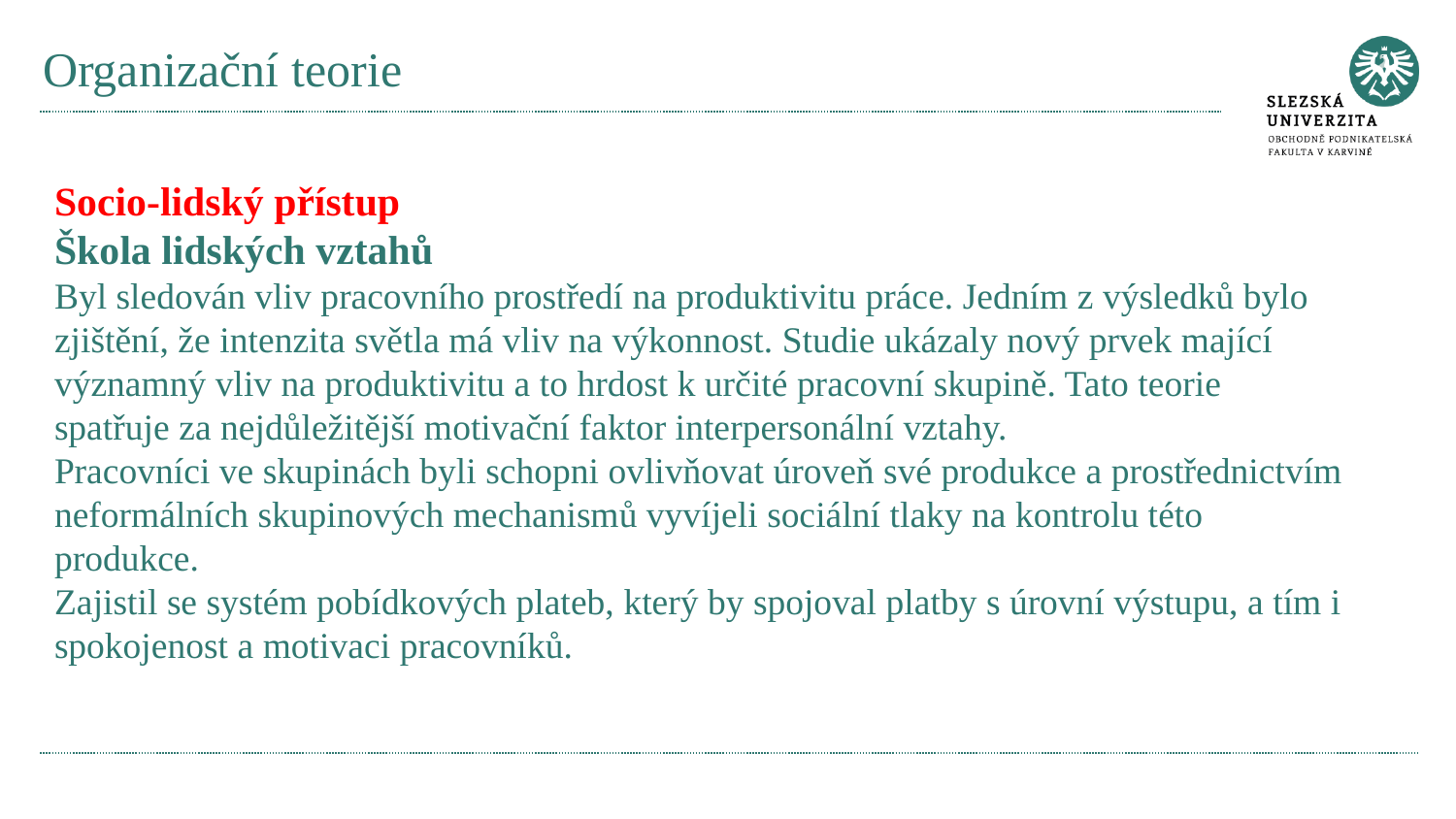

# Organizační teorie

Socio-lidský přístup
Škola lidských vztahů
Byl sledován vliv pracovního prostředí na produktivitu práce. Jedním z výsledků bylo zjištění, že intenzita světla má vliv na výkonnost. Studie ukázaly nový prvek mající významný vliv na produktivitu a to hrdost k určité pracovní skupině. Tato teorie spatřuje za nejdůležitější motivační faktor interpersonální vztahy.
Pracovníci ve skupinách byli schopni ovlivňovat úroveň své produkce a prostřednictvím neformálních skupinových mechanismů vyvíjeli sociální tlaky na kontrolu této produkce.
Zajistil se systém pobídkových plateb, který by spojoval platby s úrovní výstupu, a tím i spokojenost a motivaci pracovníků.